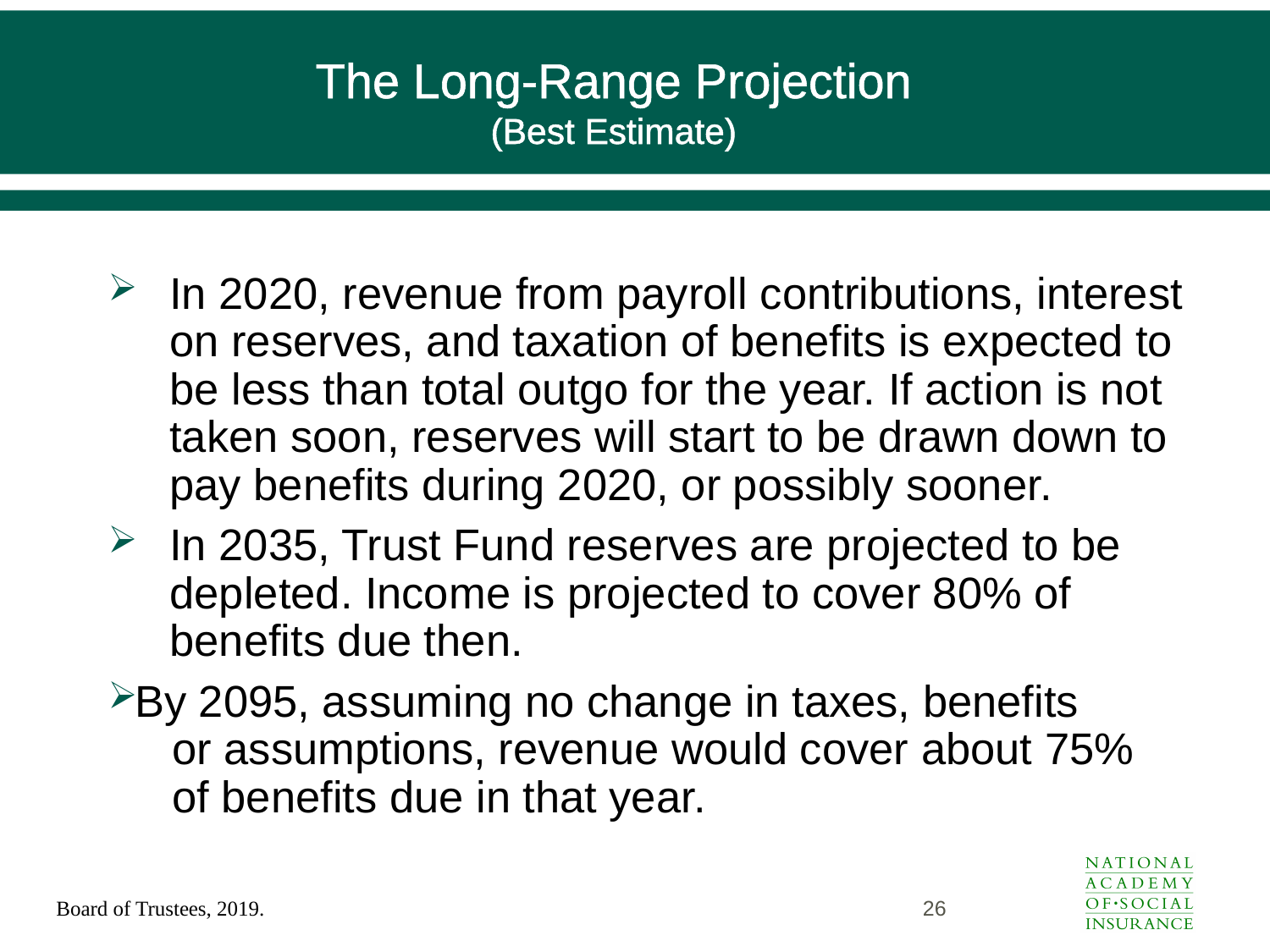

# The Long-Range Projection (Best Estimate)
In 2020, revenue from payroll contributions, interest on reserves, and taxation of benefits is expected to be less than total outgo for the year. If action is not taken soon, reserves will start to be drawn down to pay benefits during 2020, or possibly sooner.
In 2035, Trust Fund reserves are projected to be
depleted. Income is projected to cover 80% of
benefits due then.
By 2095, assuming no change in taxes, benefits
    or assumptions, revenue would cover about 75%
    of benefits due in that year.

26
Board of Trustees, 2019.